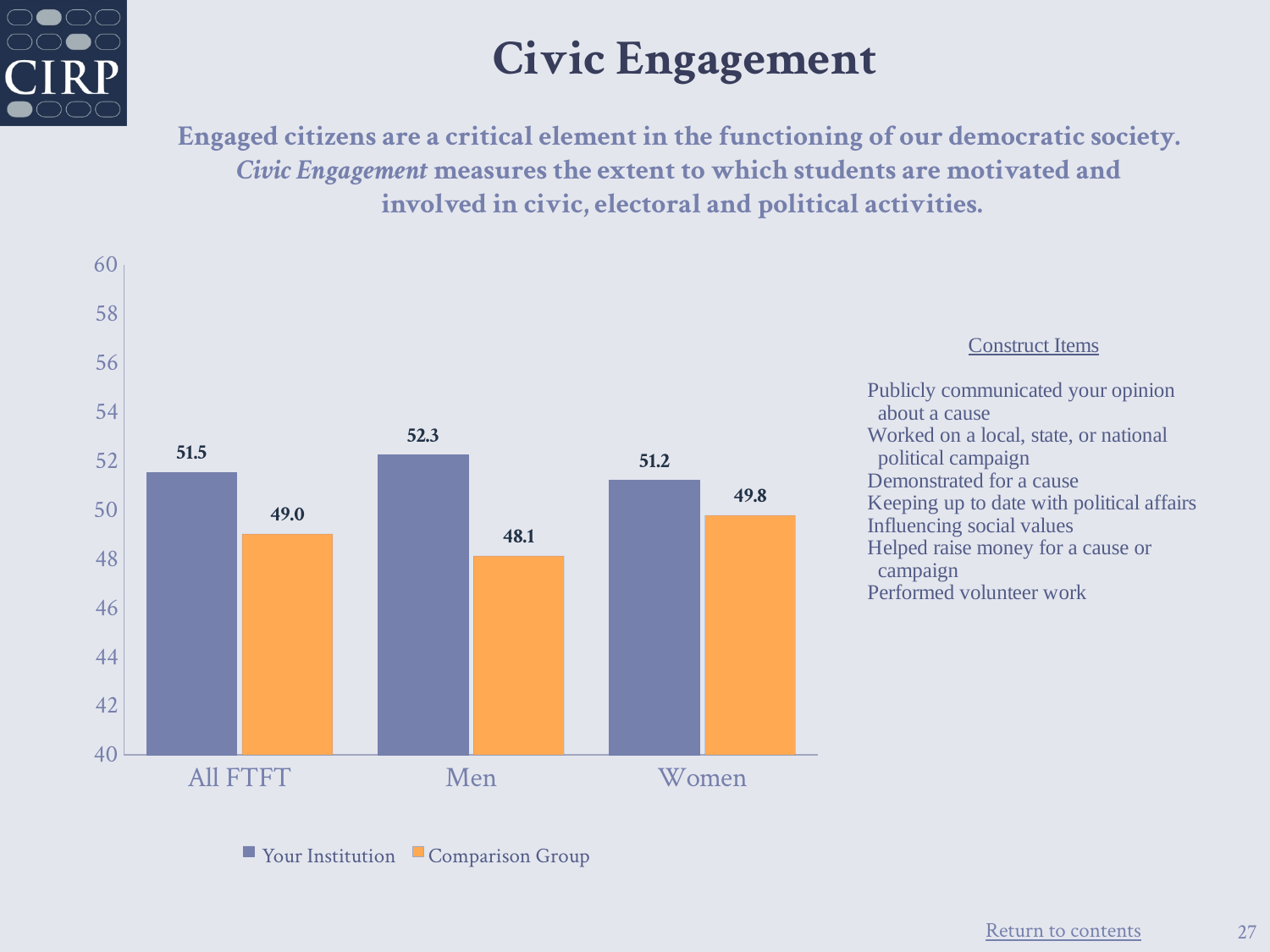

Civic Engagement
Engaged citizens are a critical element in the functioning of our democratic society.
Civic Engagement measures the extent to which students are motivated and
involved in civic, electoral and political activities.

### Chart

| Category |  |  |
|---|---|---|
| All FTFT | 51.54 | 49.02 |
| Men | 52.26 | 48.12 |
| Women | 51.21 | 49.78 |
  Your Institution       Comparison Group

27